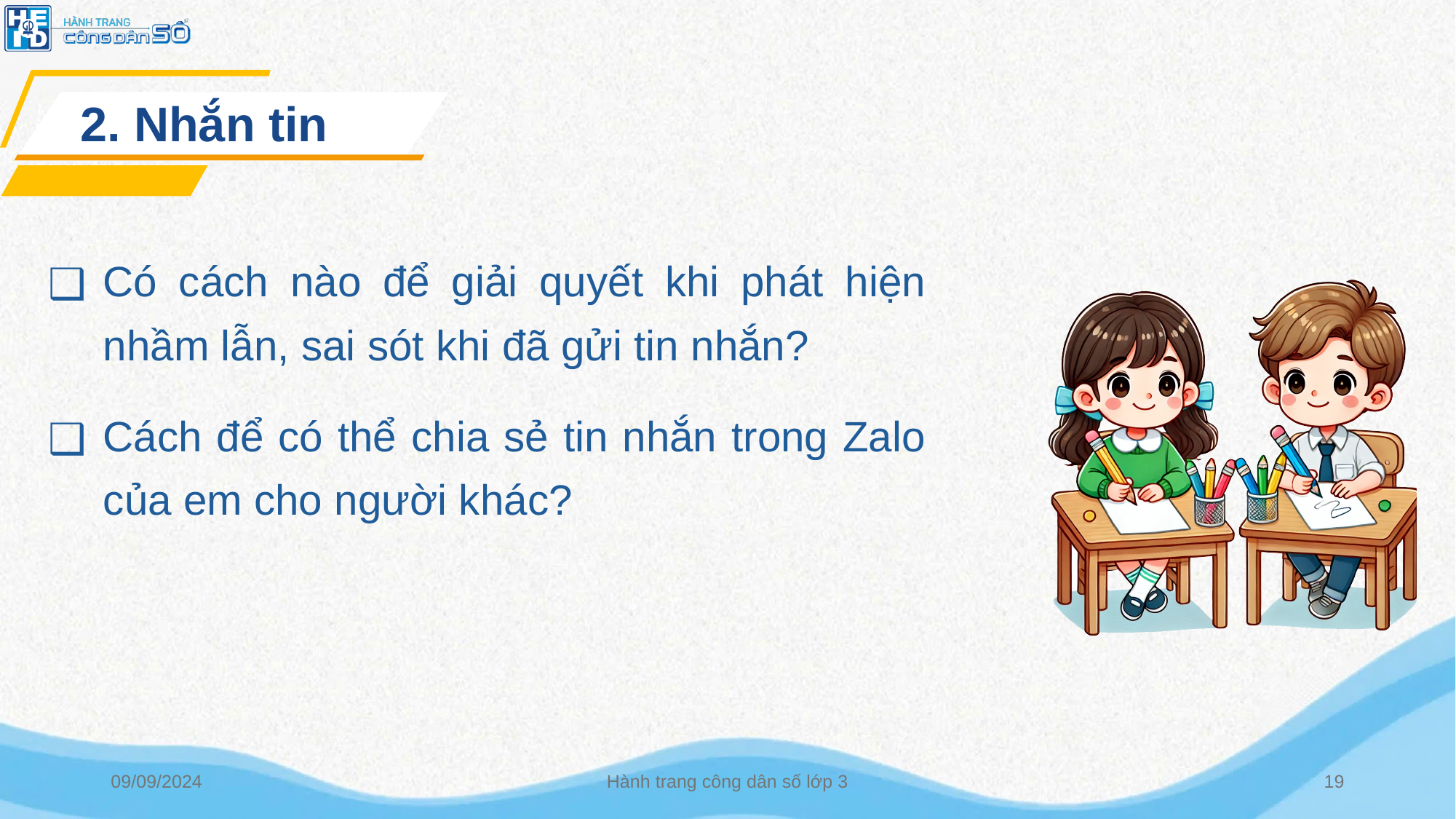

2. Nhắn tin
Có cách nào để giải quyết khi phát hiện nhầm lẫn, sai sót khi đã gửi tin nhắn?
Cách để có thể chia sẻ tin nhắn trong Zalo của em cho người khác?
09/09/2024
Hành trang công dân số lớp 3
19